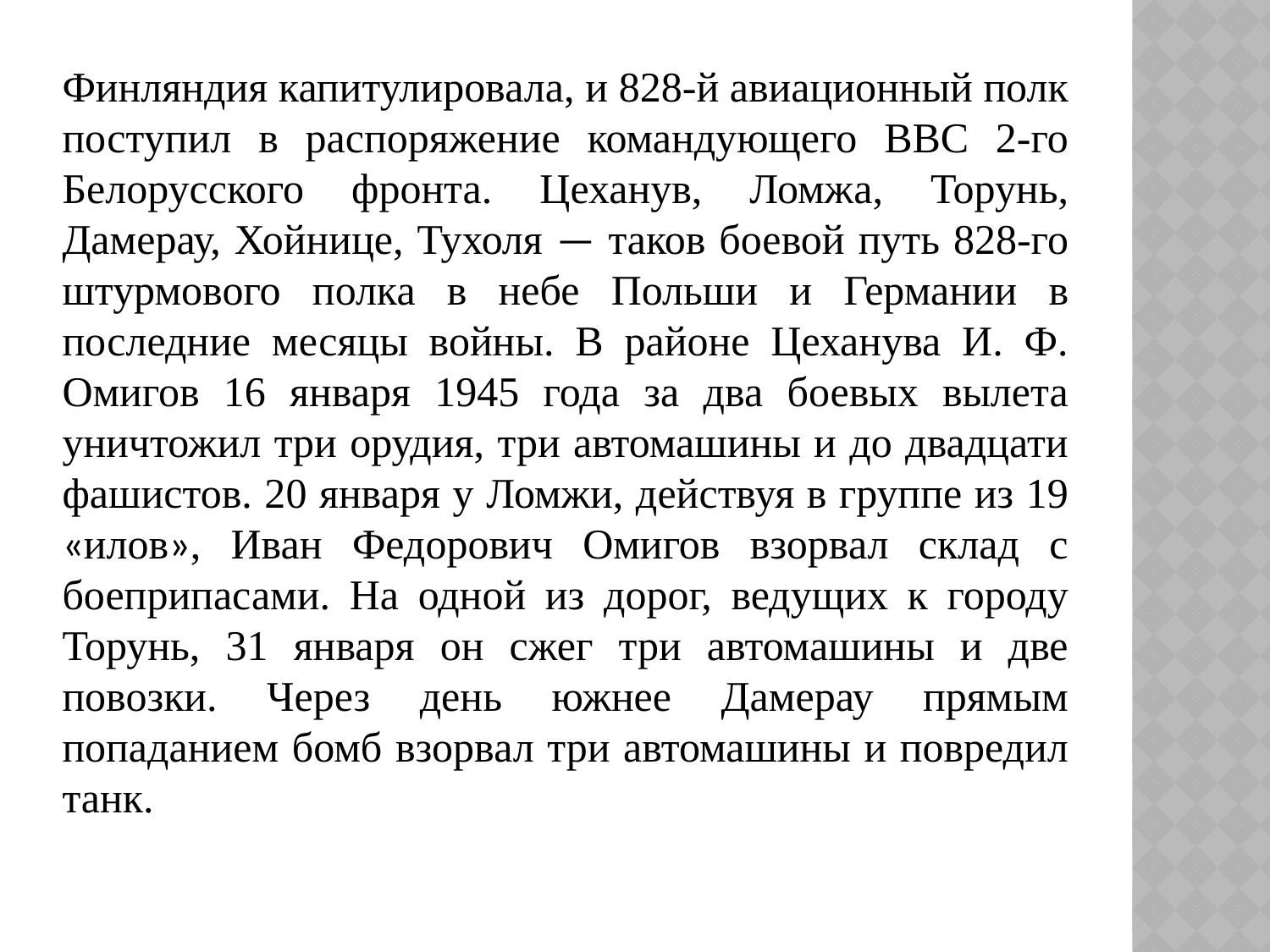

Финляндия капитулировала, и 828-й авиационный полк поступил в распоряжение командующего ВВС 2-го Белорусского фронта. Цеханув, Ломжа, Торунь, Дамерау, Хойнице, Тухоля — таков боевой путь 828-го штурмового полка в небе Польши и Германии в последние месяцы войны. В районе Цеханува И. Ф. Омигов 16 января 1945 года за два боевых вылета уничтожил три орудия, три автомашины и до двадцати фашистов. 20 января у Ломжи, действуя в группе из 19 «илов», Иван Федорович Омигов взорвал склад с боеприпасами. На одной из дорог, ведущих к городу Торунь, 31 января он сжег три автомашины и две повозки. Через день южнее Дамерау прямым попаданием бомб взорвал три автомашины и повредил танк.